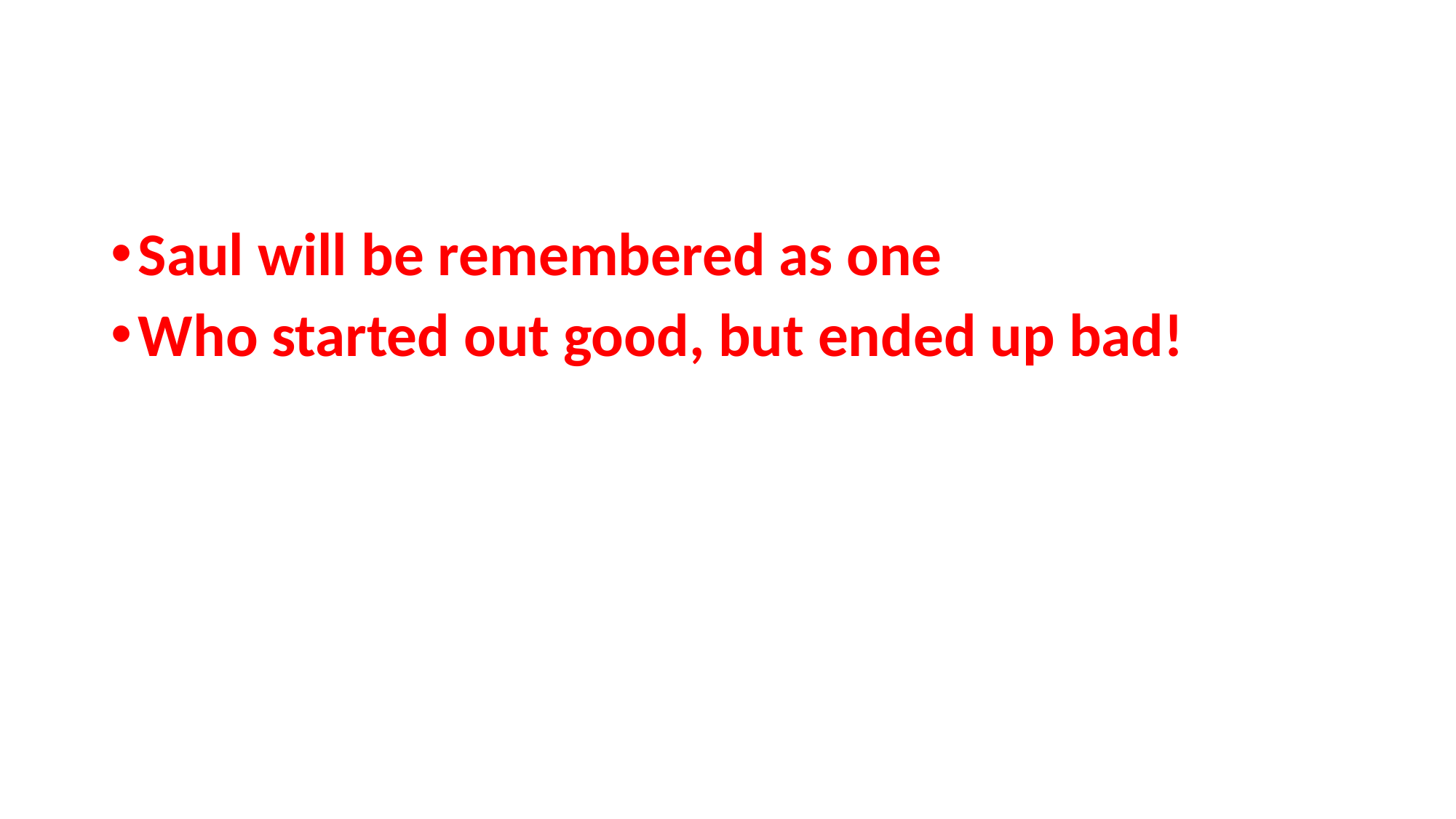

#
Saul will be remembered as one
Who started out good, but ended up bad!